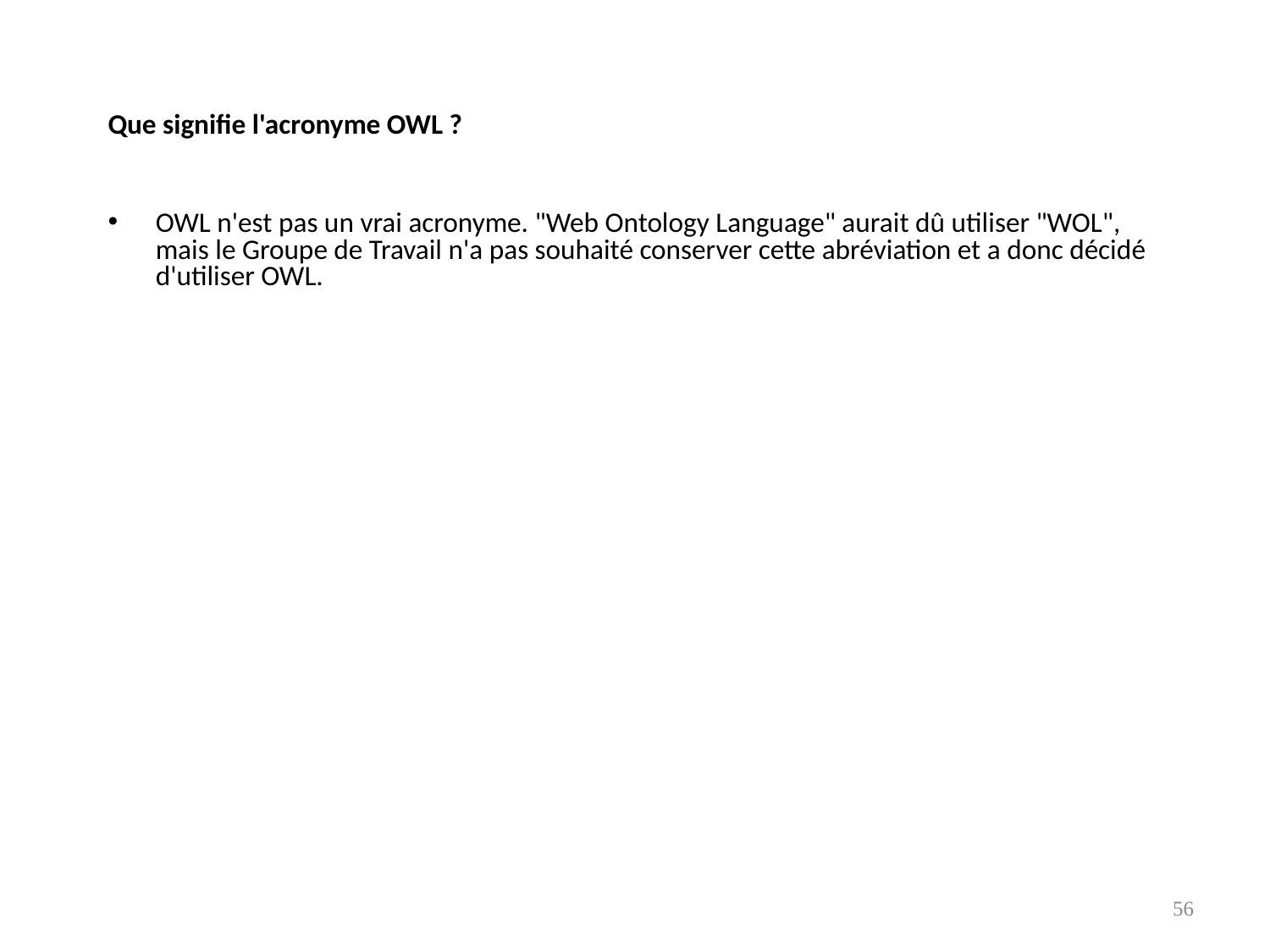

Que signifie l'acronyme OWL ?

OWL n'est pas un vrai acronyme. "Web Ontology Language" aurait dû utiliser "WOL", mais le Groupe de Travail n'a pas souhaité conserver cette abréviation et a donc décidé d'utiliser OWL.
56